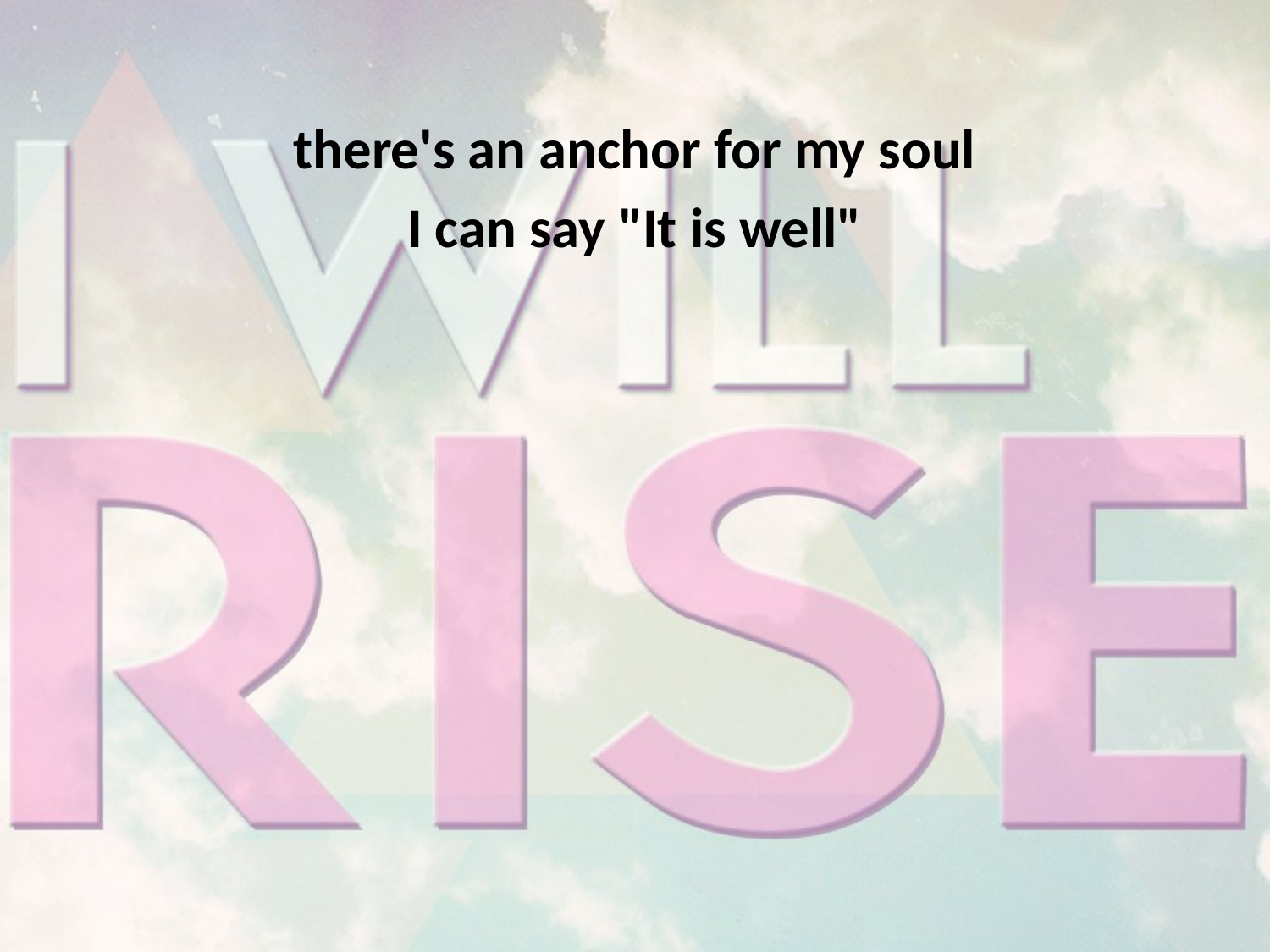

there's an anchor for my soul
I can say "It is well"